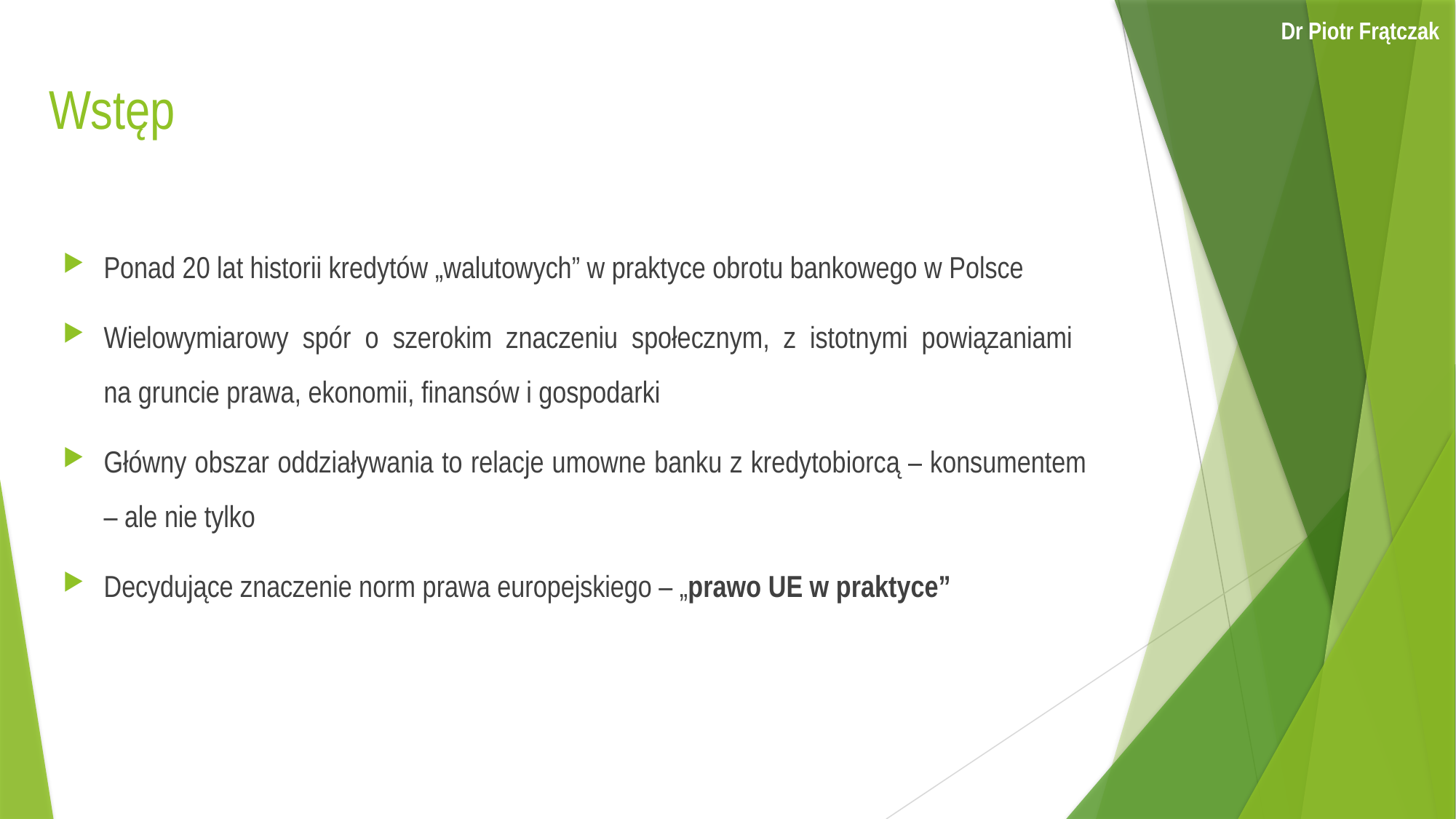

Dr Piotr Frątczak
# Wstęp
Ponad 20 lat historii kredytów „walutowych” w praktyce obrotu bankowego w Polsce
Wielowymiarowy spór o szerokim znaczeniu społecznym, z istotnymi powiązaniami
na gruncie prawa, ekonomii, finansów i gospodarki
Główny obszar oddziaływania to relacje umowne banku z kredytobiorcą – konsumentem – ale nie tylko
Decydujące znaczenie norm prawa europejskiego – „prawo UE w praktyce”